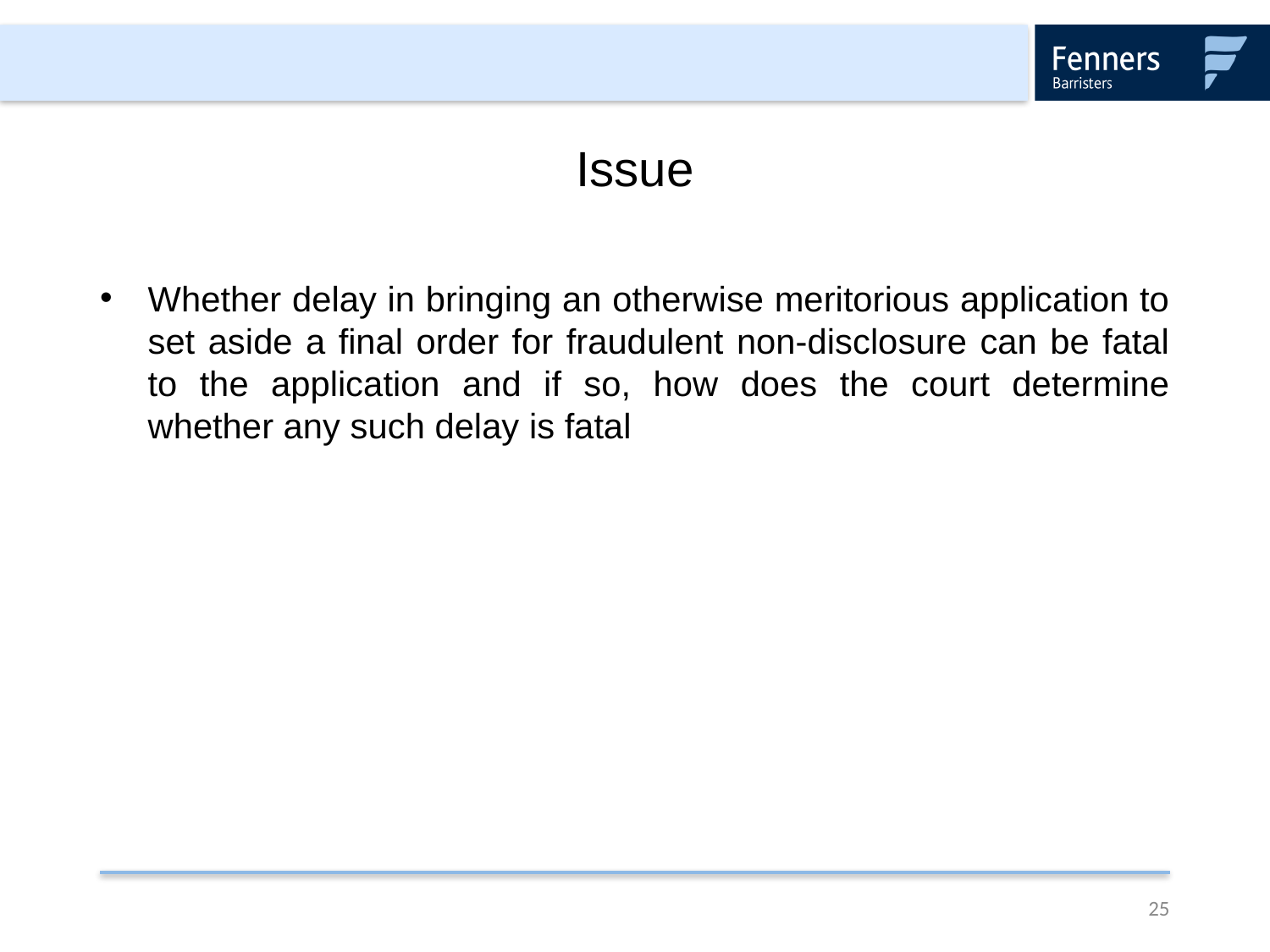

# Issue
Whether delay in bringing an otherwise meritorious application to set aside a final order for fraudulent non-disclosure can be fatal to the application and if so, how does the court determine whether any such delay is fatal
25